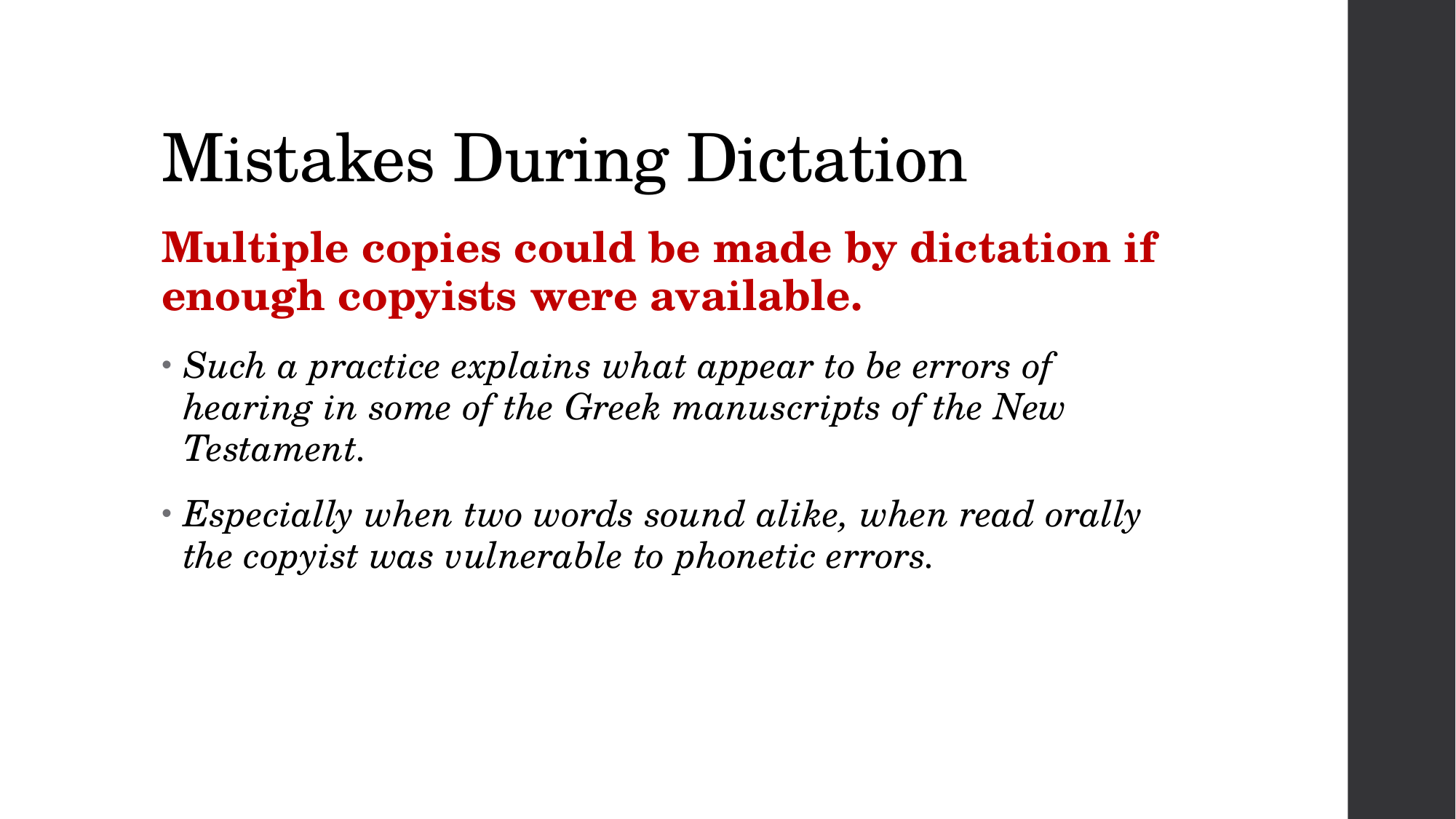

# Mistakes During Dictation
Multiple copies could be made by dictation if enough copyists were available.
Such a practice explains what appear to be errors of hearing in some of the Greek manuscripts of the New Testament.
Especially when two words sound alike, when read orally the copyist was vulnerable to phonetic errors.